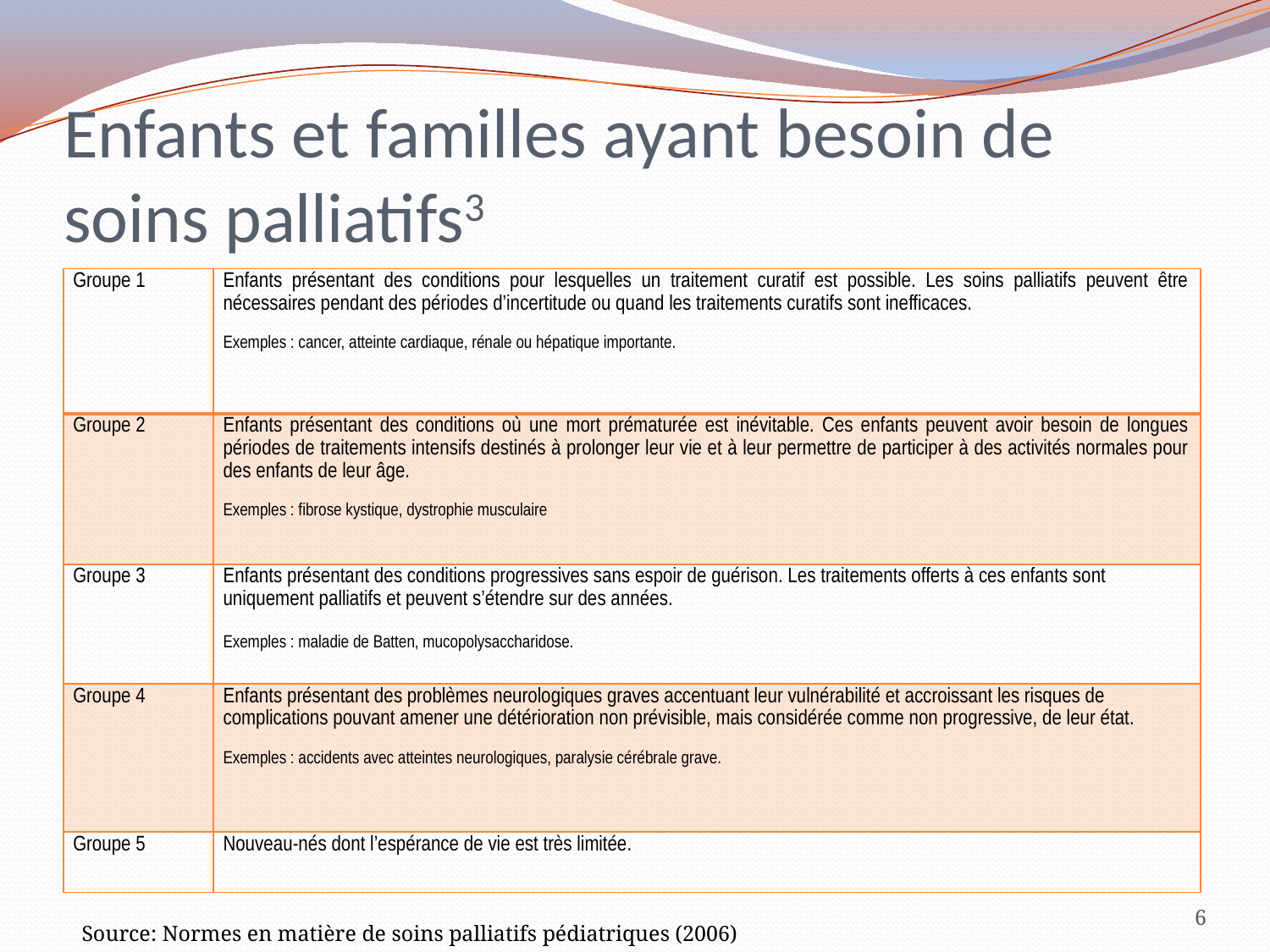

# Enfants et familles ayant besoin de soins palliatifs3
| Groupe 1 | Enfants présentant des conditions pour lesquelles un traitement curatif est possible. Les soins palliatifs peuvent être nécessaires pendant des périodes d’incertitude ou quand les traitements curatifs sont inefficaces. Exemples : cancer, atteinte cardiaque, rénale ou hépatique importante. |
| --- | --- |
| Groupe 2 | Enfants présentant des conditions où une mort prématurée est inévitable. Ces enfants peuvent avoir besoin de longues périodes de traitements intensifs destinés à prolonger leur vie et à leur permettre de participer à des activités normales pour des enfants de leur âge. Exemples : fibrose kystique, dystrophie musculaire |
| Groupe 3 | Enfants présentant des conditions progressives sans espoir de guérison. Les traitements offerts à ces enfants sont uniquement palliatifs et peuvent s’étendre sur des années. Exemples : maladie de Batten, mucopolysaccharidose. |
| Groupe 4 | Enfants présentant des problèmes neurologiques graves accentuant leur vulnérabilité et accroissant les risques de complications pouvant amener une détérioration non prévisible, mais considérée comme non progressive, de leur état. Exemples : accidents avec atteintes neurologiques, paralysie cérébrale grave. |
| Groupe 5 | Nouveau-nés dont l’espérance de vie est très limitée. |
6
Source: Normes en matière de soins palliatifs pédiatriques (2006)